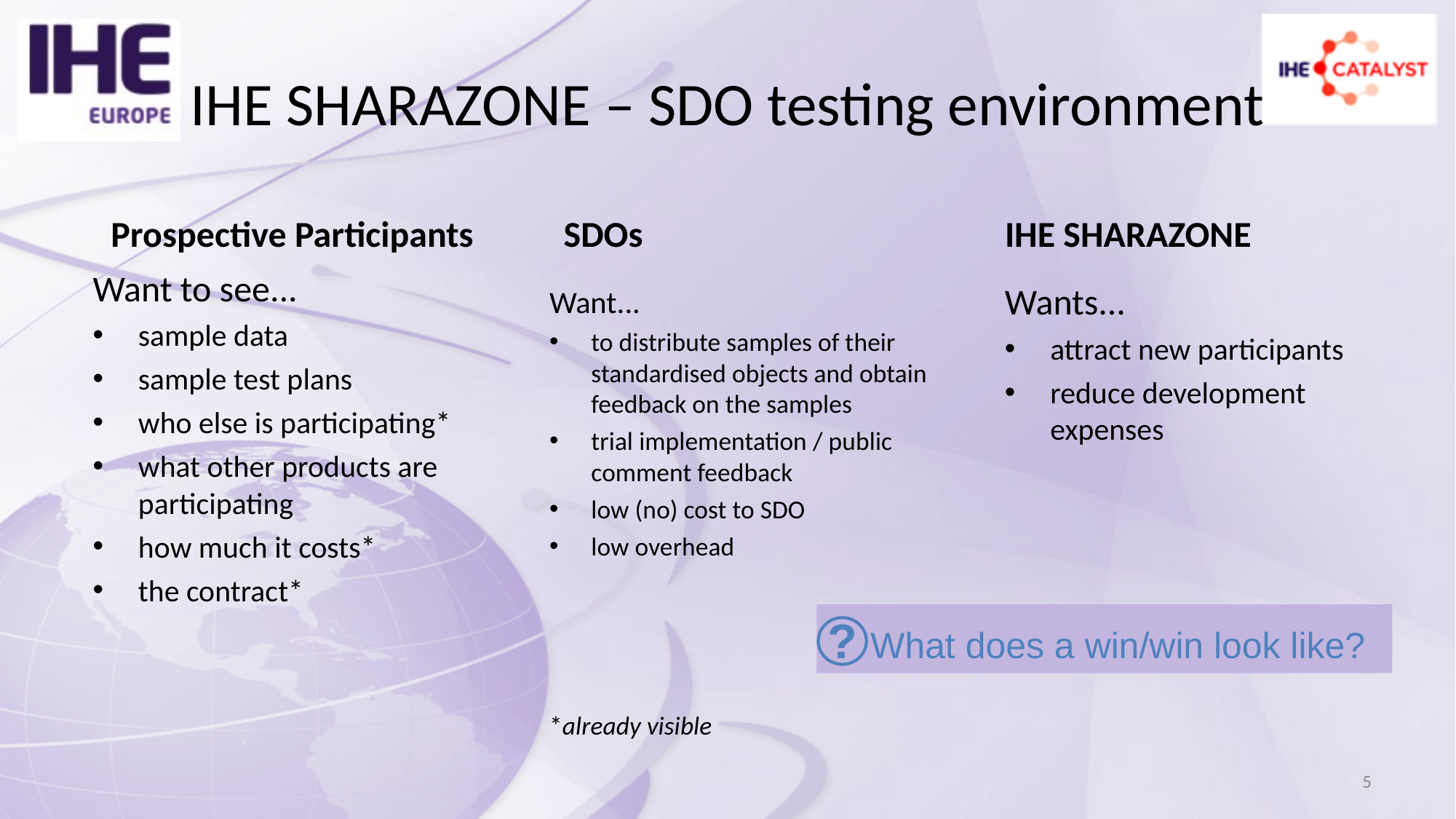

# IHE SHARAZONE – SDO testing environment
Prospective Participants
SDOs
IHE SHARAZONE
Want to see...
sample data
sample test plans
who else is participating*
what other products are participating
how much it costs*
the contract*
Wants...
attract new participants
reduce development expenses
Want...
to distribute samples of their standardised objects and obtain feedback on the samples
trial implementation / public comment feedback
low (no) cost to SDO
low overhead

*already visible
? What does a win/win look like?

5